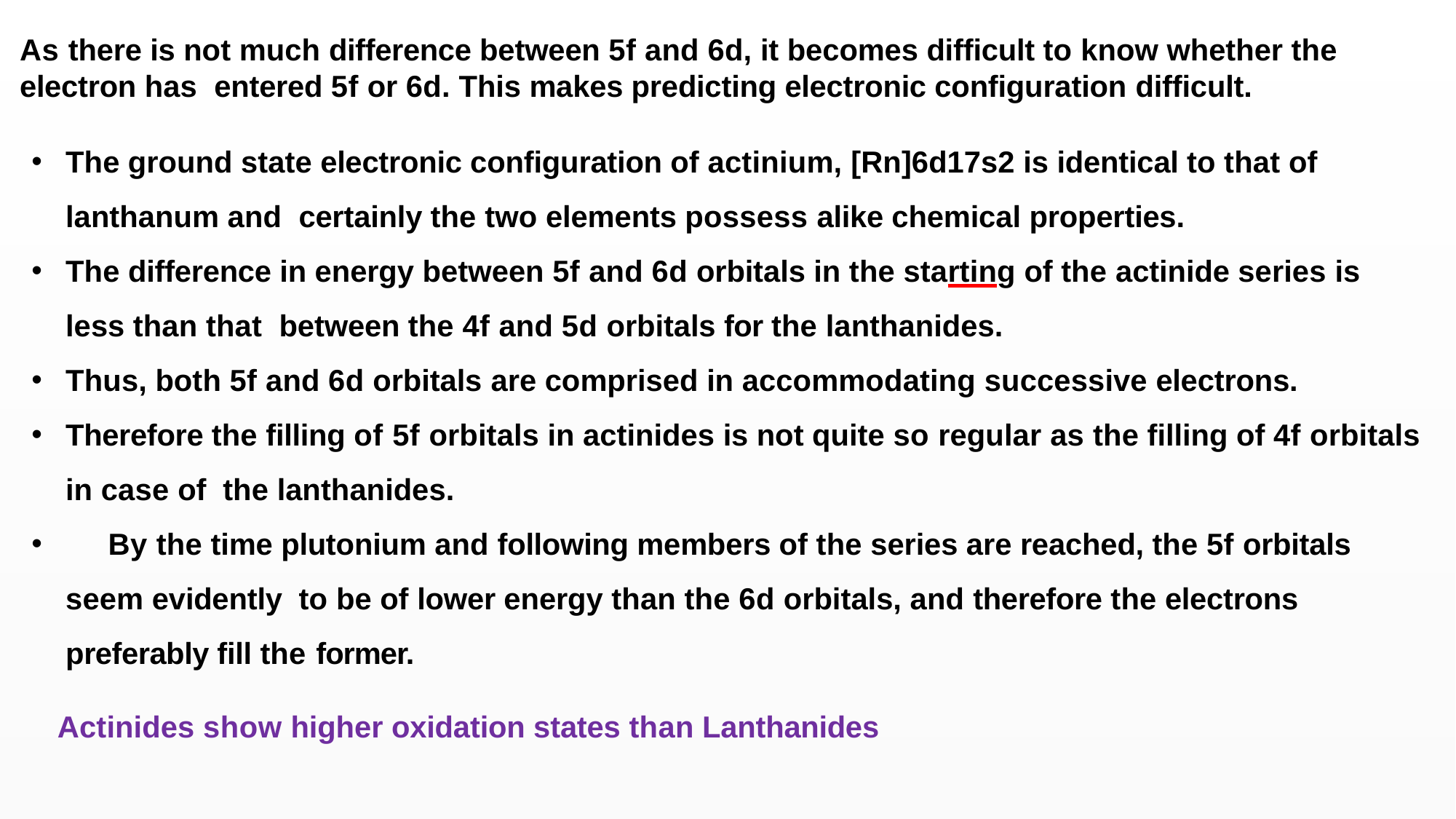

As there is not much difference between 5f and 6d, it becomes difficult to know whether the electron has  entered 5f or 6d. This makes predicting electronic configuration difficult.
The ground state electronic configuration of actinium, [Rn]6d17s2 is identical to that of lanthanum and  certainly the two elements possess alike chemical properties.
The difference in energy between 5f and 6d orbitals in the starting of the actinide series is less than that  between the 4f and 5d orbitals for the lanthanides.
Thus, both 5f and 6d orbitals are comprised in accommodating successive electrons.
Therefore the filling of 5f orbitals in actinides is not quite so regular as the filling of 4f orbitals in case of  the lanthanides.
	By the time plutonium and following members of the series are reached, the 5f orbitals seem evidently  to be of lower energy than the 6d orbitals, and therefore the electrons preferably fill the former.

Actinides show higher oxidation states than Lanthanides